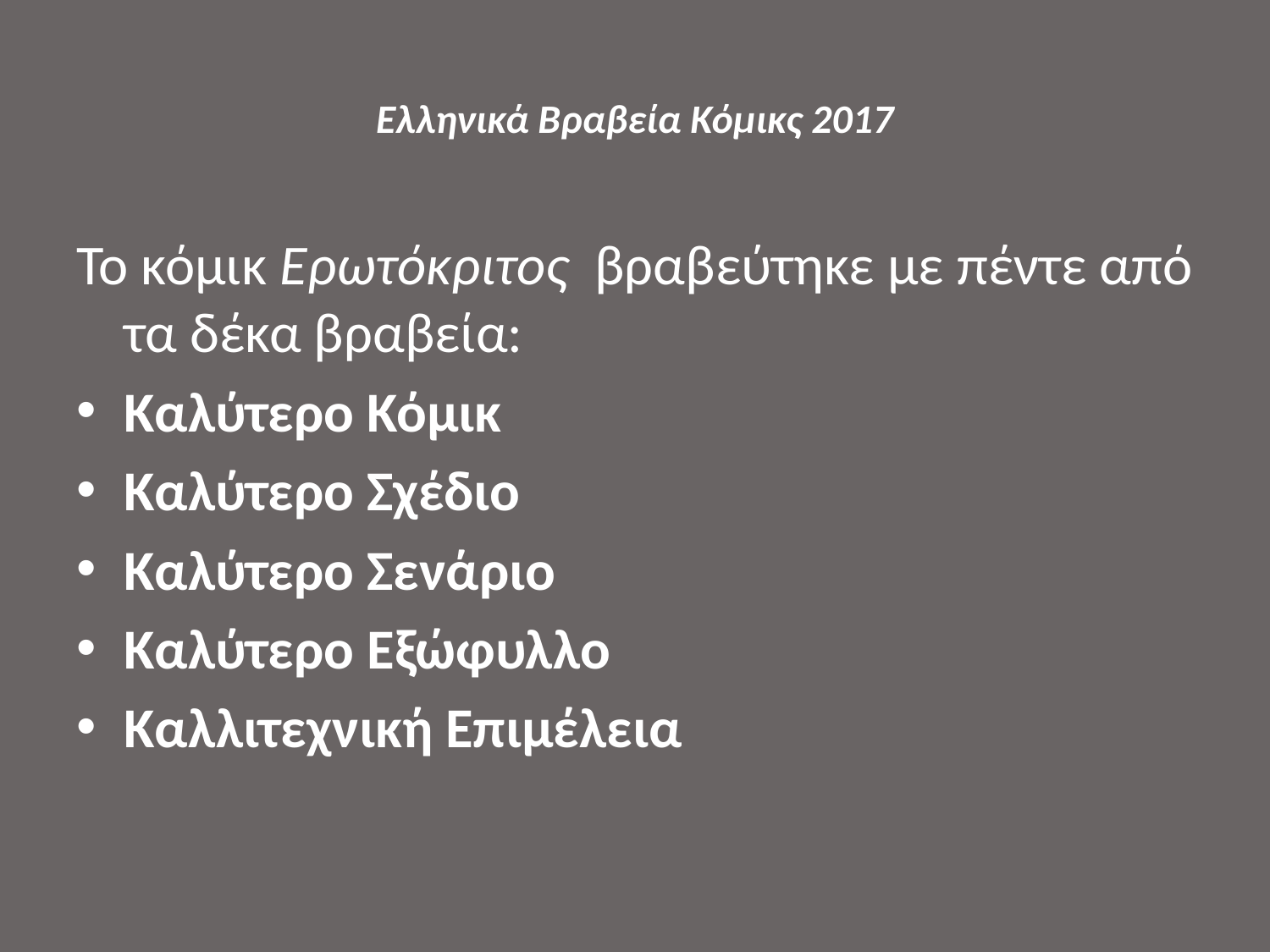

# Ελληνικά Βραβεία Κόμικς 2017
Το κόμικ Ερωτόκριτος  βραβεύτηκε με πέντε από τα δέκα βραβεία:
Καλύτερο Κόμικ
Καλύτερο Σχέδιο
Καλύτερο Σενάριο
Καλύτερο Εξώφυλλο
Καλλιτεχνική Επιμέλεια